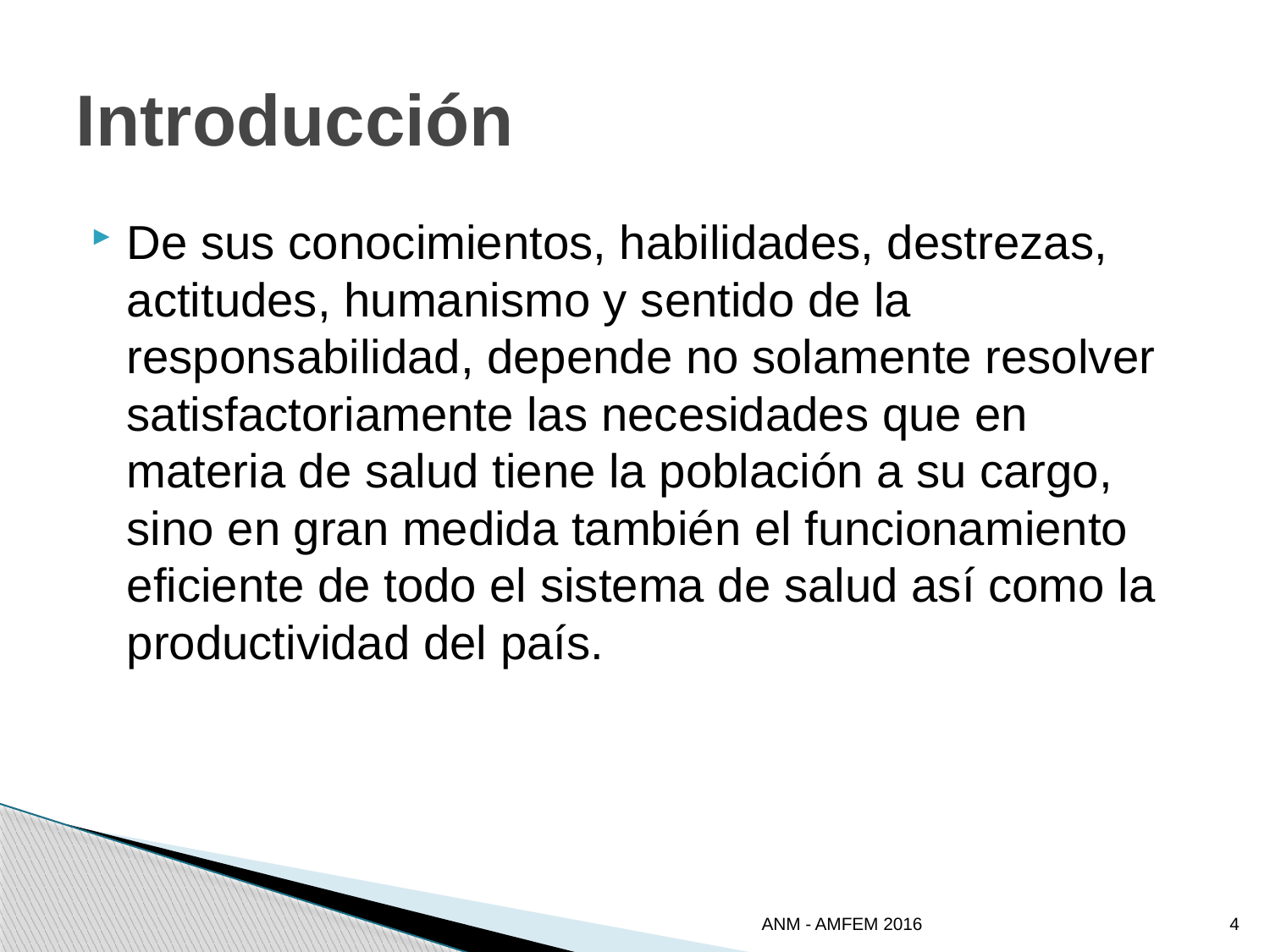

# Introducción
De sus conocimientos, habilidades, destrezas, actitudes, humanismo y sentido de la responsabilidad, depende no solamente resolver satisfactoriamente las necesidades que en materia de salud tiene la población a su cargo, sino en gran medida también el funcionamiento eficiente de todo el sistema de salud así como la productividad del país.
ANM - AMFEM 2016
4